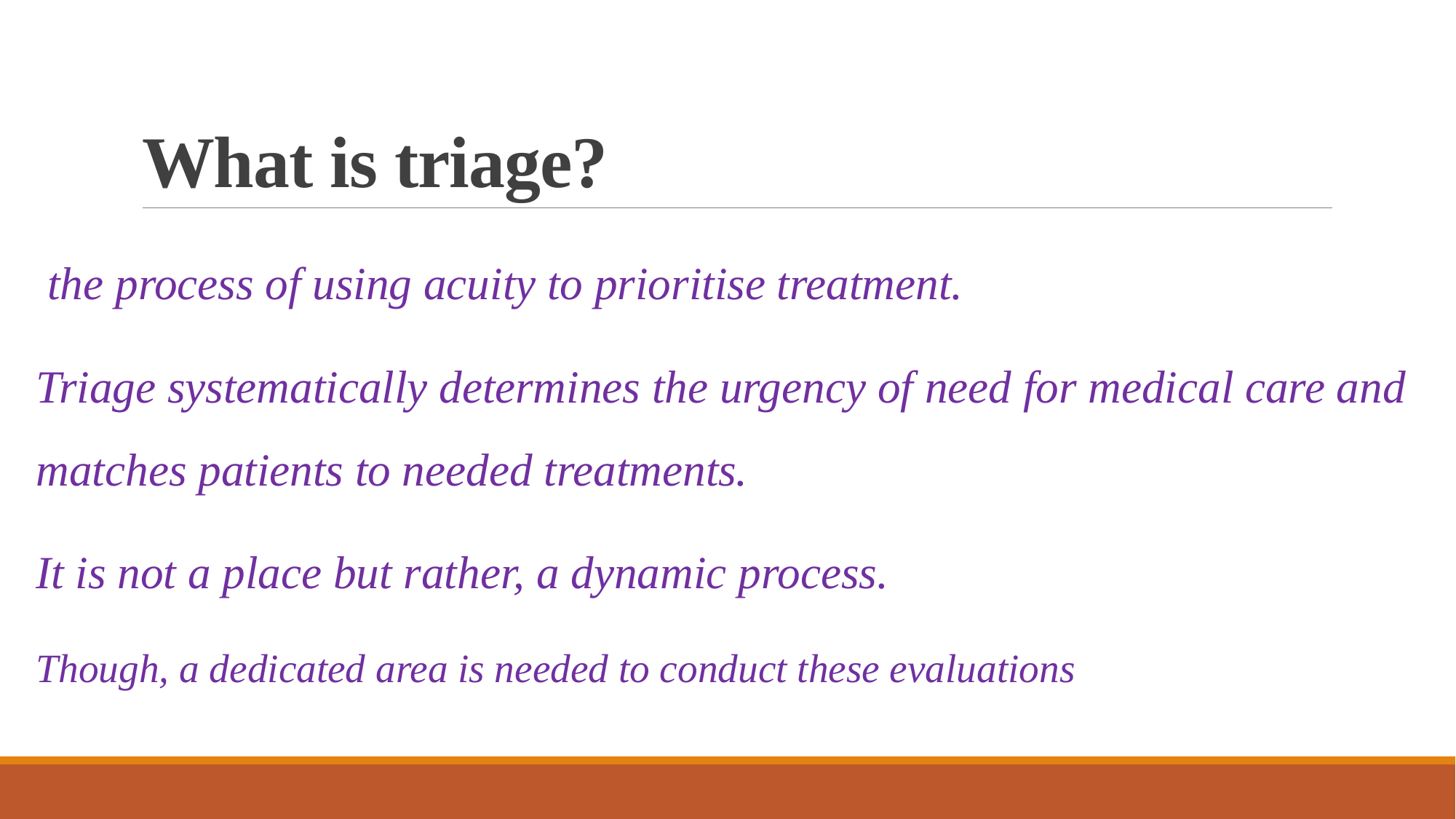

# What is triage?
 the process of using acuity to prioritise treatment.
Triage systematically determines the urgency of need for medical care and matches patients to needed treatments.
It is not a place but rather, a dynamic process.
Though, a dedicated area is needed to conduct these evaluations